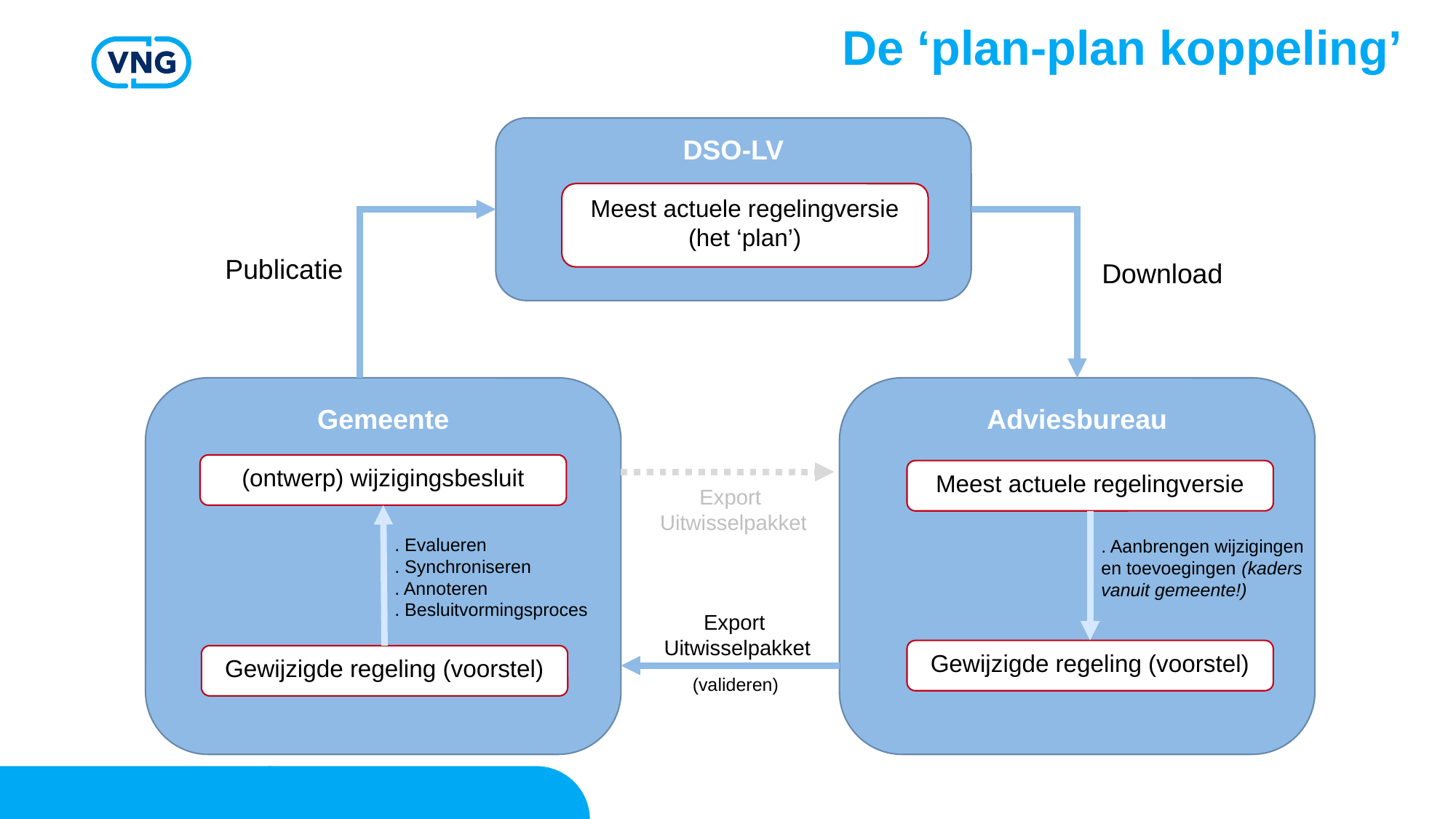

# De ‘plan-plan koppeling’
DSO-LV
Meest actuele regelingversie (het ‘plan’)
Publicatie
Download
Adviesbureau
Gemeente
(ontwerp) wijzigingsbesluit
Meest actuele regelingversie
Export
Uitwisselpakket
. Evalueren
. Synchroniseren
. Annoteren
. Besluitvormingsproces
. Aanbrengen wijzigingen
en toevoegingen (kaders
vanuit gemeente!)
Export
Uitwisselpakket
Gewijzigde regeling (voorstel)
Gewijzigde regeling (voorstel)
(valideren)